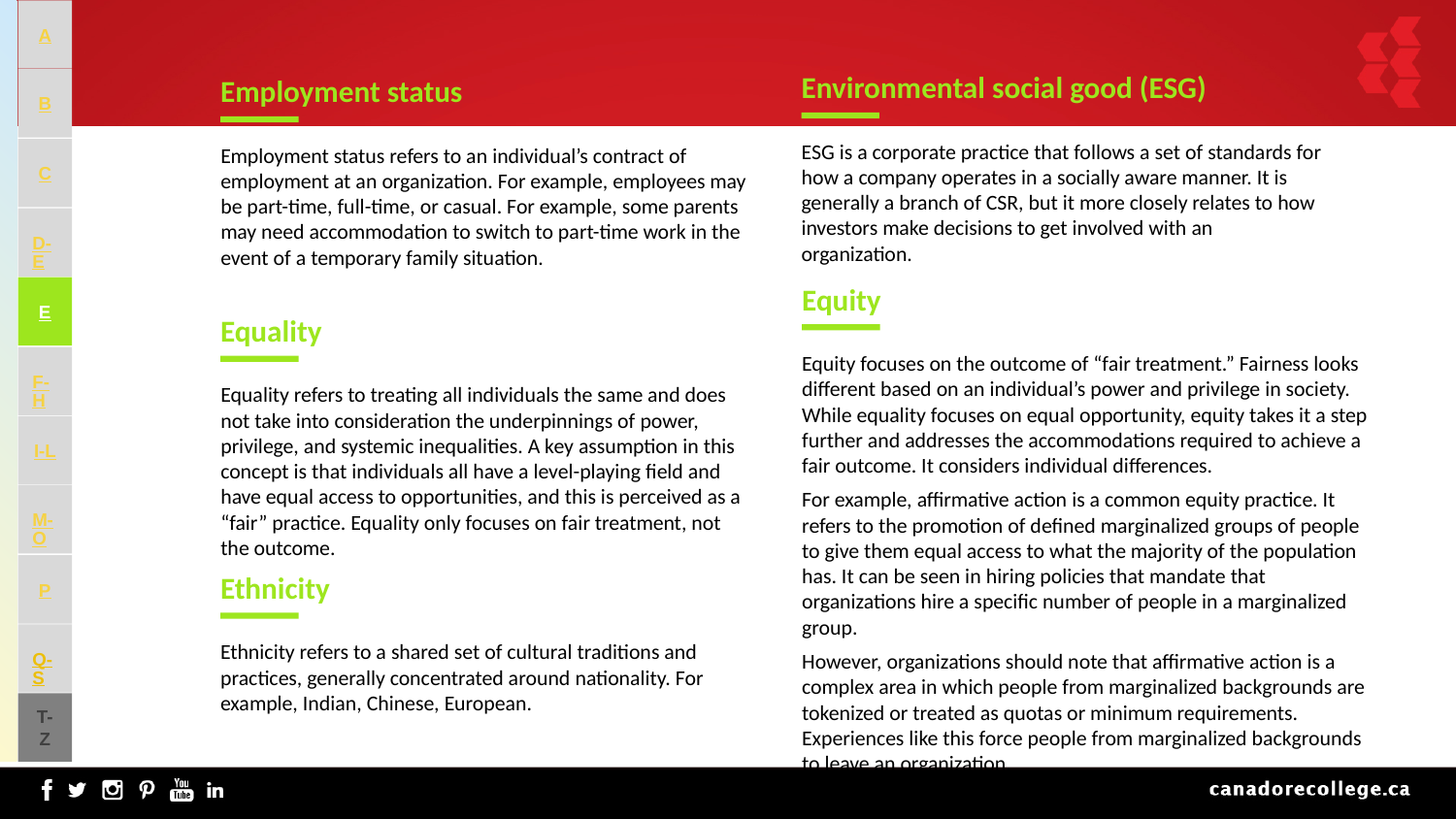

A
B
C
D-E
E
F-H
I-L
M-O
P
Q-S
T-Z

Environmental social good (ESG)
ESG is a corporate practice that follows a set of standards for how a company operates in a socially aware manner. It is generally a branch of CSR, but it more closely relates to how investors make decisions to get involved with an organization.

Employment status
Employment status refers to an individual’s contract of employment at an organization. For example, employees may be part-time, full-time, or casual. For example, some parents may need accommodation to switch to part-time work in the event of a temporary family situation.

Equity
Equity focuses on the outcome of “fair treatment.” Fairness looks different based on an individual’s power and privilege in society. While equality focuses on equal opportunity, equity takes it a step further and addresses the accommodations required to achieve a fair outcome. It considers individual differences.
For example, affirmative action is a common equity practice. It refers to the promotion of defined marginalized groups of people to give them equal access to what the majority of the population has. It can be seen in hiring policies that mandate that organizations hire a specific number of people in a marginalized group.
However, organizations should note that affirmative action is a complex area in which people from marginalized backgrounds are tokenized or treated as quotas or minimum requirements. Experiences like this force people from marginalized backgrounds to leave an organization.

Equality
Equality refers to treating all individuals the same and does not take into consideration the underpinnings of power, privilege, and systemic inequalities. A key assumption in this concept is that individuals all have a level-playing field and have equal access to opportunities, and this is perceived as a “fair” practice. Equality only focuses on fair treatment, not the outcome.

Ethnicity
Ethnicity refers to a shared set of cultural traditions and practices, generally concentrated around nationality. For example, Indian, Chinese, European.